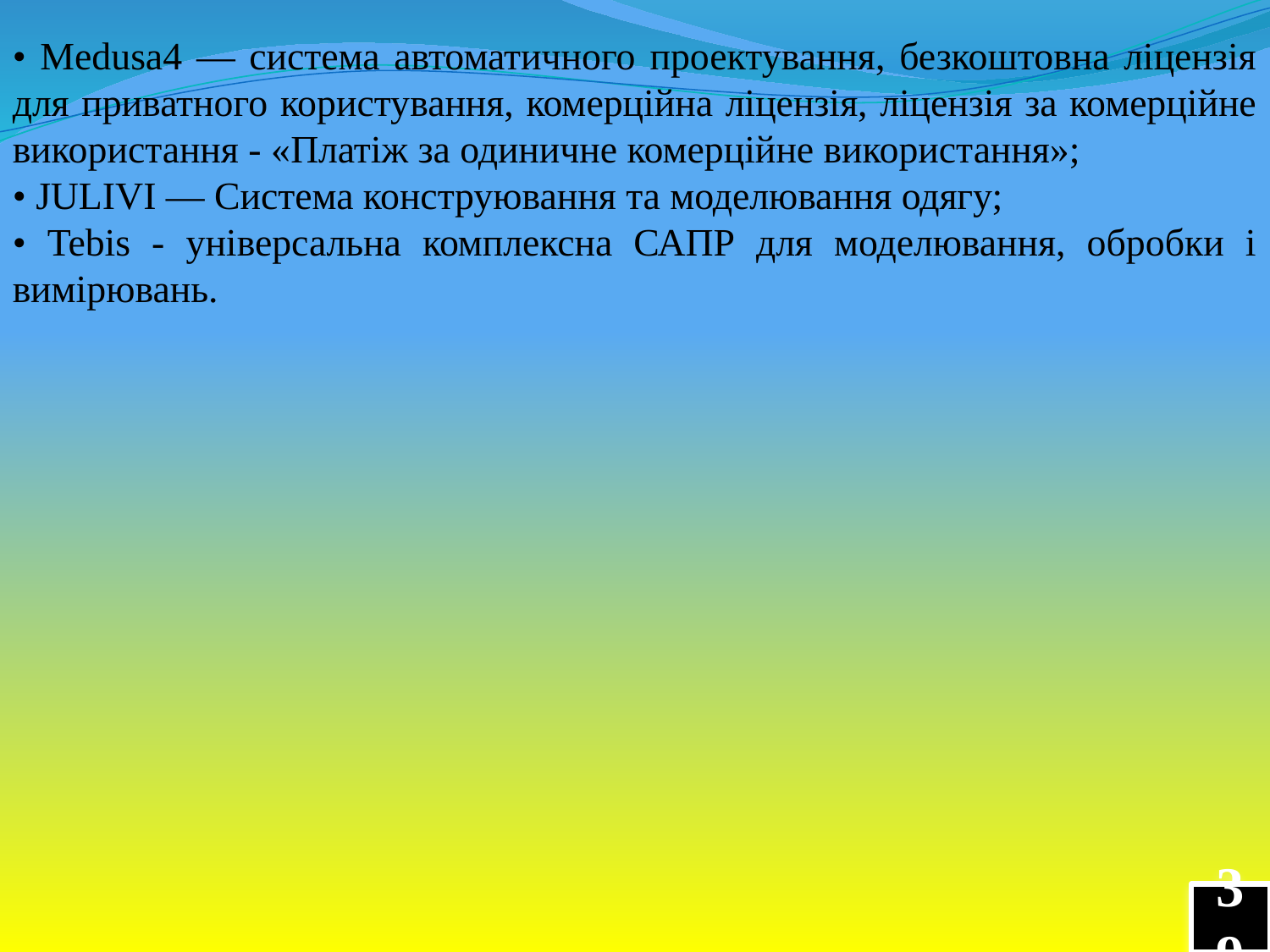

• Medusa4 — система автоматичного проектування, безкоштовна ліцензія для приватного користування, комерційна ліцензія, ліцензія за комерційне використання - «Платіж за одиничне комерційне використання»;
• JULIVI — Система конструювання та моделювання одягу;
• Tebis - універсальна комплексна САПР для моделювання, обробки і вимірювань.
39